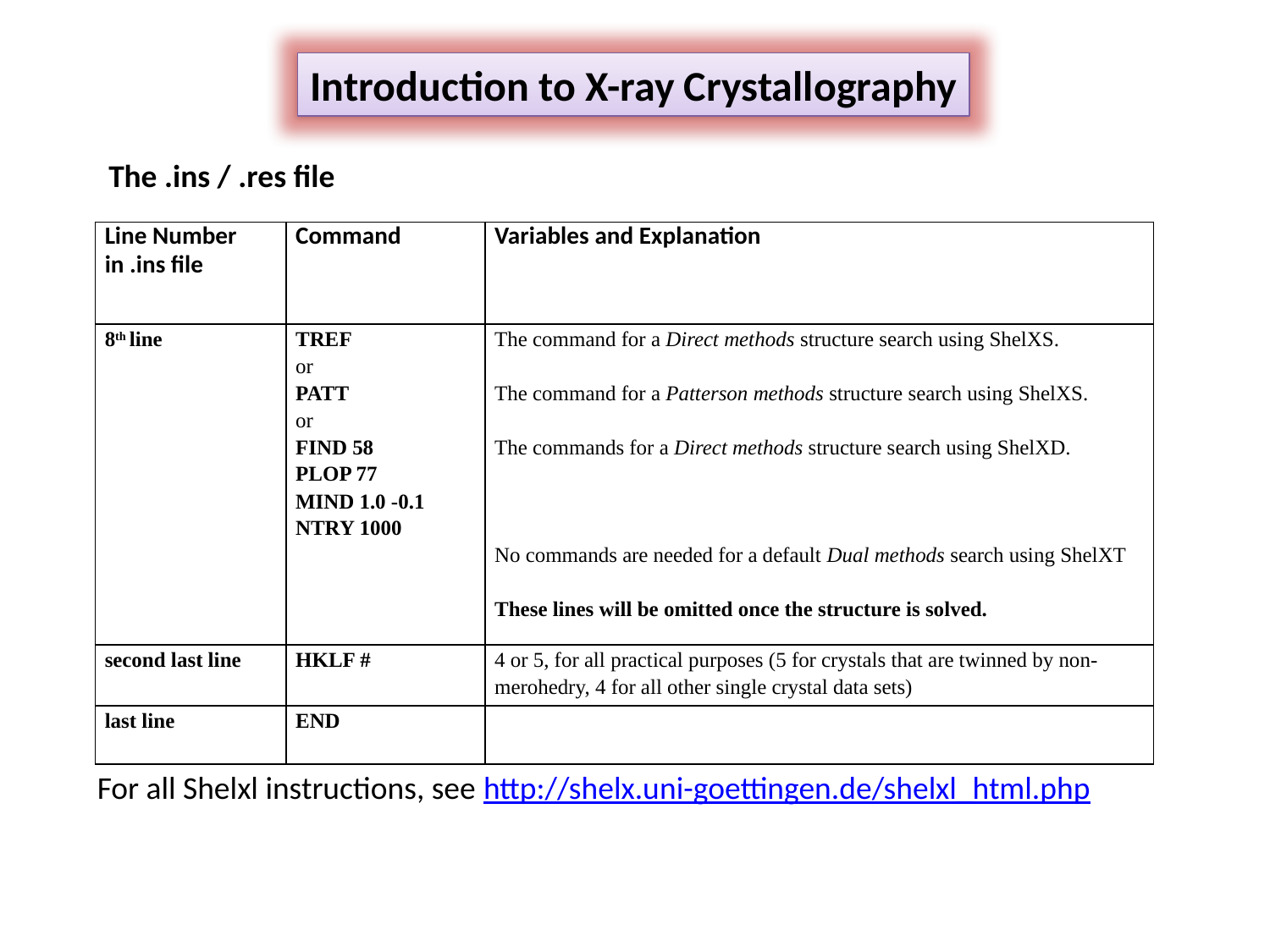

Introduction to X-ray Crystallography
The .ins / .res file
| Line Number in .ins file | Command | Variables and Explanation |
| --- | --- | --- |
| 8th line | TREF or PATT or FIND 58 PLOP 77 MIND 1.0 -0.1 NTRY 1000 | The command for a Direct methods structure search using ShelXS. The command for a Patterson methods structure search using ShelXS. The commands for a Direct methods structure search using ShelXD. No commands are needed for a default Dual methods search using ShelXT These lines will be omitted once the structure is solved. |
| second last line | HKLF # | 4 or 5, for all practical purposes (5 for crystals that are twinned by non-merohedry, 4 for all other single crystal data sets) |
| last line | END |  |
For all Shelxl instructions, see http://shelx.uni-goettingen.de/shelxl_html.php